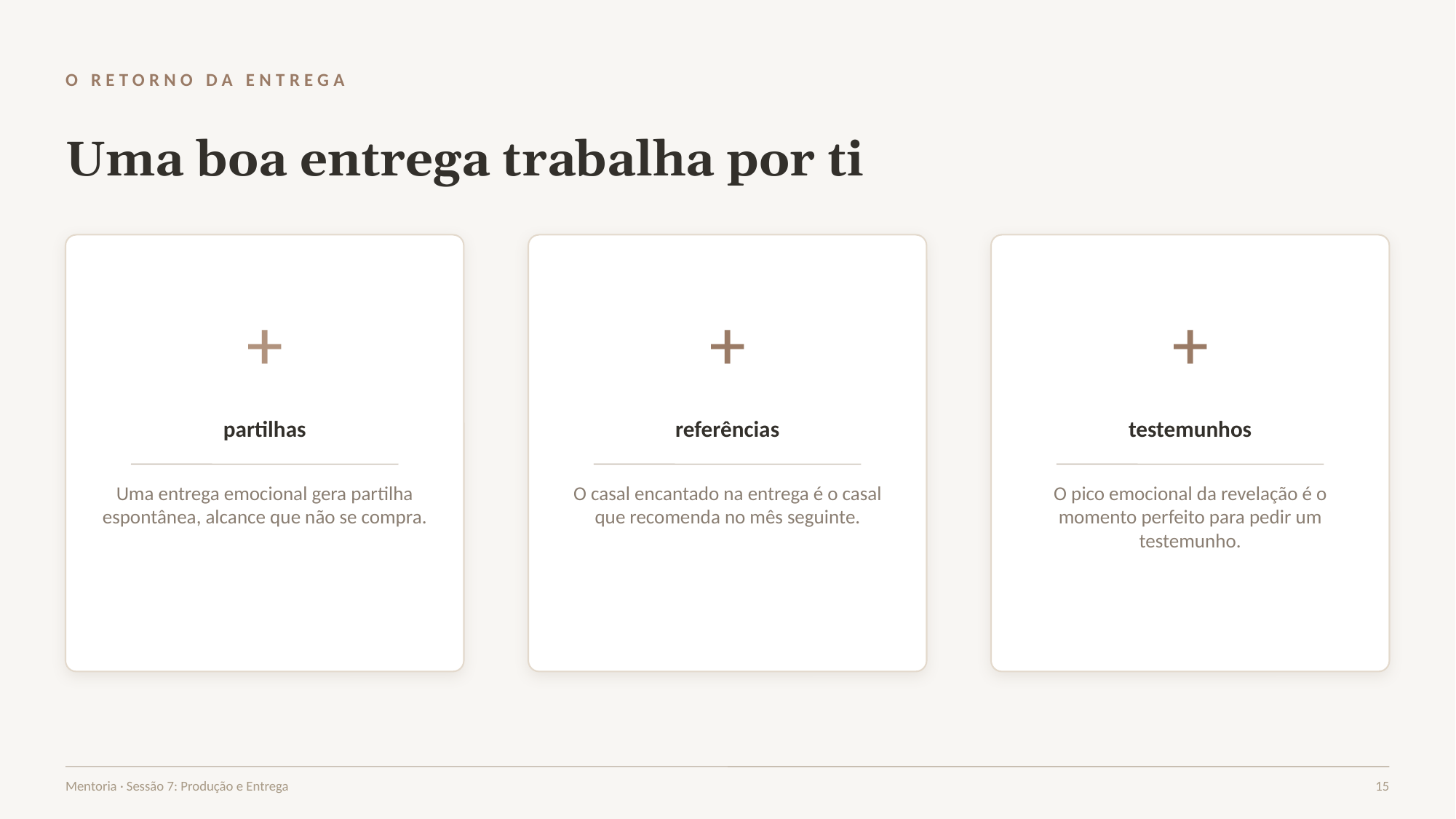

O RETORNO DA ENTREGA
Uma boa entrega trabalha por ti

+
+
+
partilhas
referências
testemunhos

Uma entrega emocional gera partilha espontânea, alcance que não se compra.
O casal encantado na entrega é o casal que recomenda no mês seguinte.
O pico emocional da revelação é o momento perfeito para pedir um testemunho.

Mentoria · Sessão 7: Produção e Entrega
15